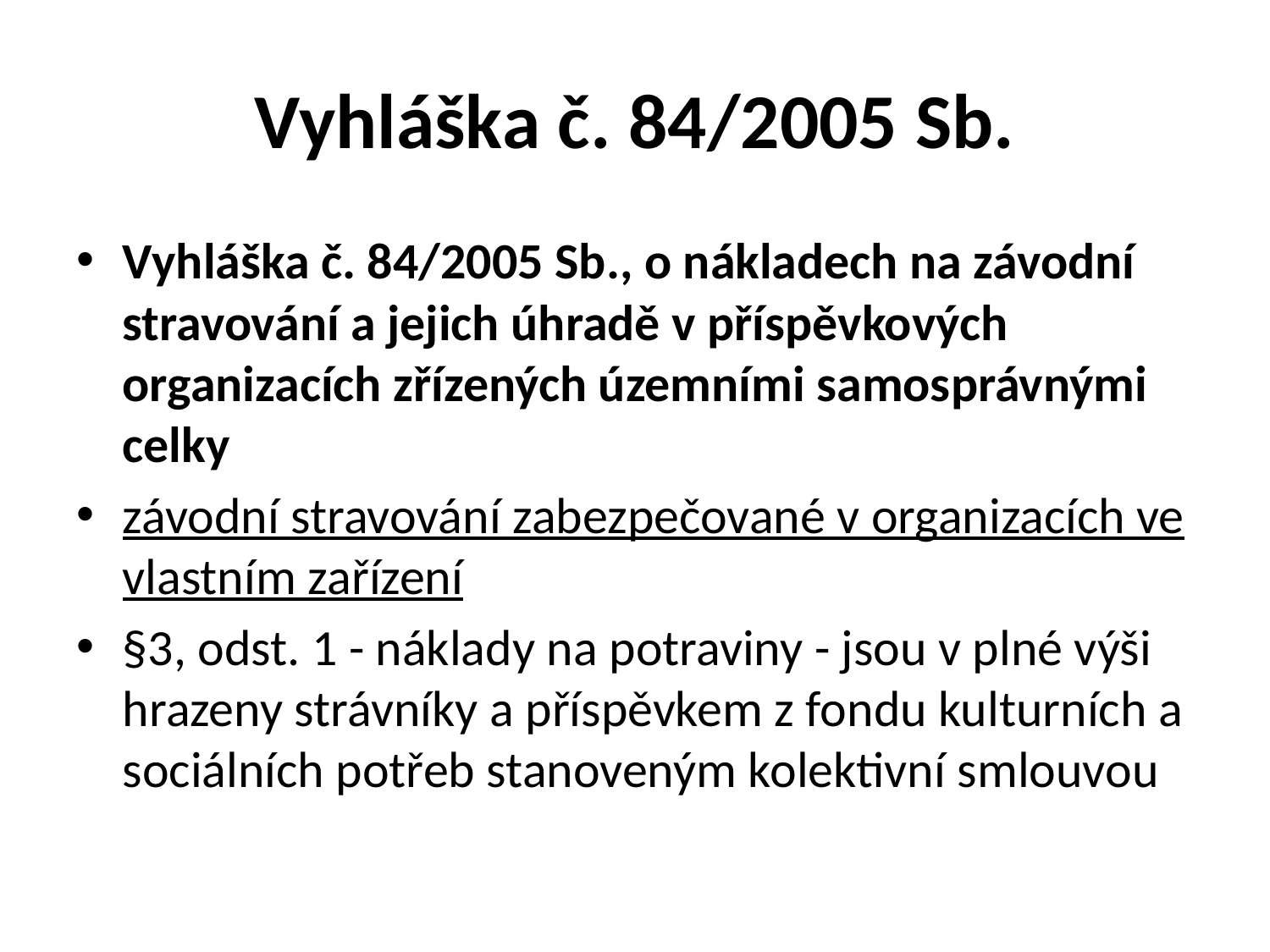

# Vyhláška č. 84/2005 Sb.
Vyhláška č. 84/2005 Sb., o nákladech na závodní stravování a jejich úhradě v příspěvkových organizacích zřízených územními samosprávnými celky
závodní stravování zabezpečované v organizacích ve vlastním zařízení
§3, odst. 1 - náklady na potraviny - jsou v plné výši hrazeny strávníky a příspěvkem z fondu kulturních a sociálních potřeb stanoveným kolektivní smlouvou